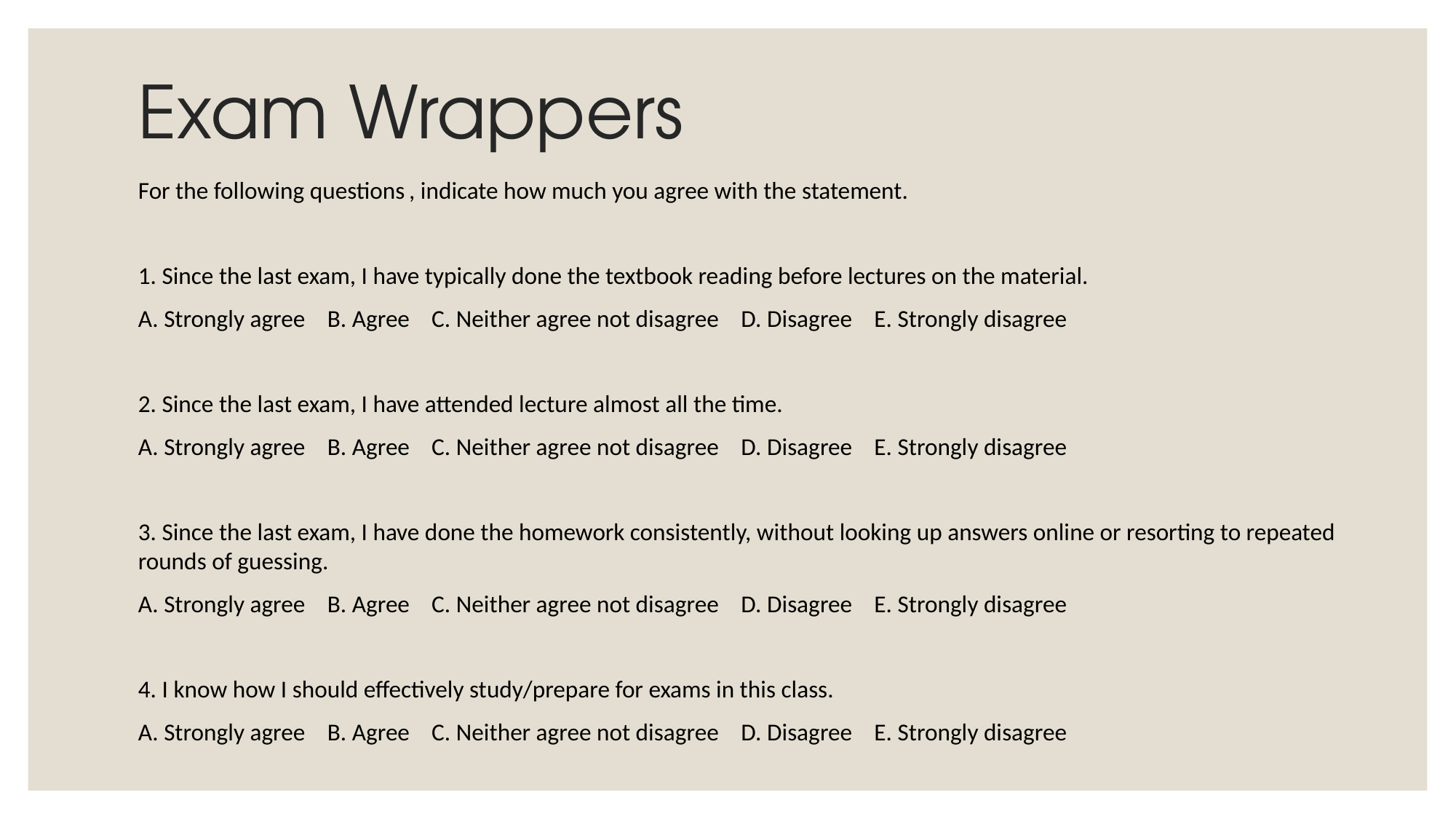

# Exam Wrappers
For the following questions , indicate how much you agree with the statement.

1. Since the last exam, I have typically done the textbook reading before lectures on the material.
A. Strongly agree    B. Agree    C. Neither agree not disagree    D. Disagree    E. Strongly disagree

2. Since the last exam, I have attended lecture almost all the time.
A. Strongly agree    B. Agree    C. Neither agree not disagree    D. Disagree    E. Strongly disagree

3. Since the last exam, I have done the homework consistently, without looking up answers online or resorting to repeated rounds of guessing.
A. Strongly agree    B. Agree    C. Neither agree not disagree    D. Disagree    E. Strongly disagree

4. I know how I should effectively study/prepare for exams in this class.
A. Strongly agree    B. Agree    C. Neither agree not disagree    D. Disagree    E. Strongly disagree